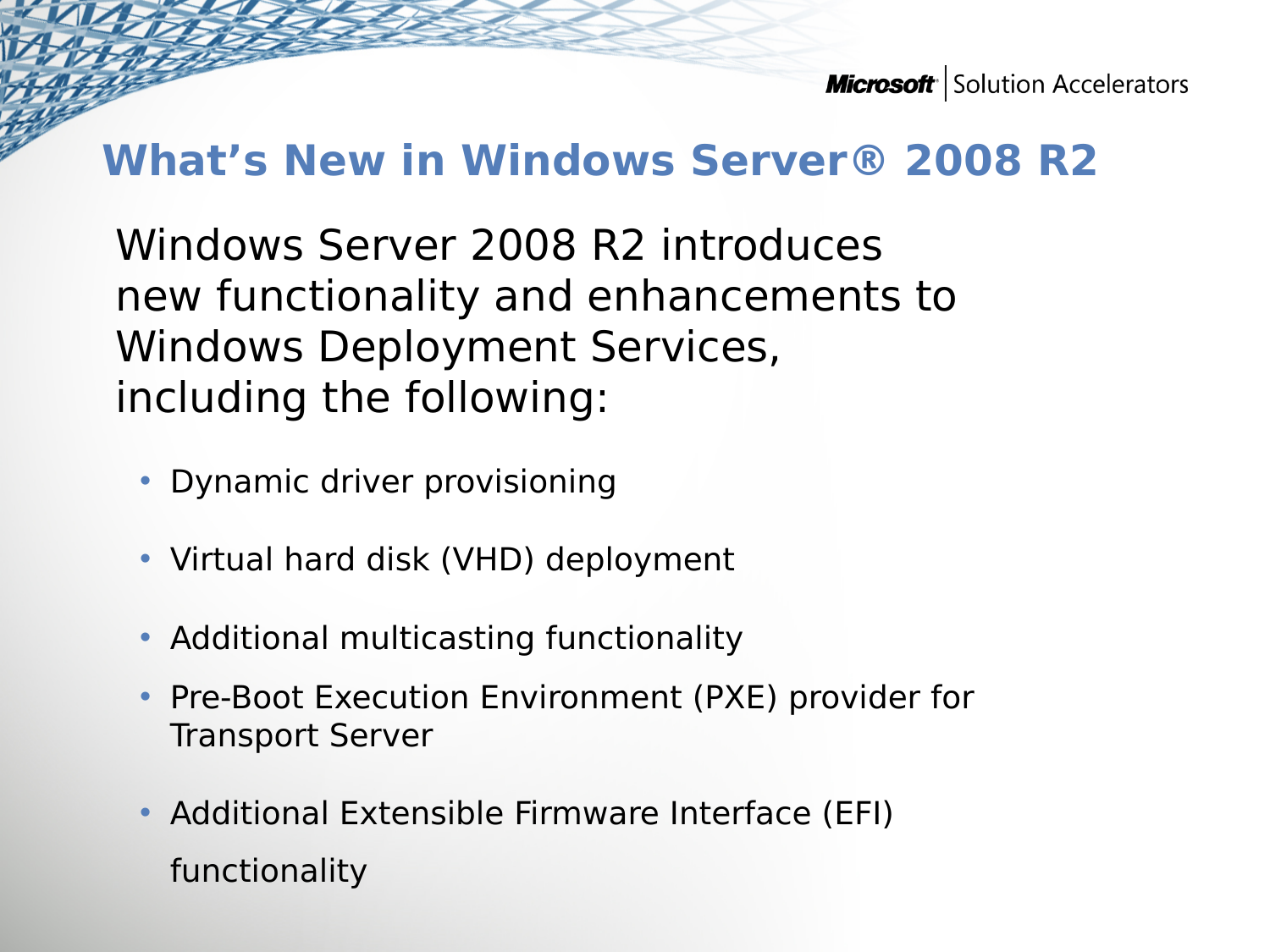

# What’s New in Windows Server® 2008 R2
Windows Server 2008 R2 introduces new functionality and enhancements to Windows Deployment Services, including the following:
Dynamic driver provisioning
Virtual hard disk (VHD) deployment
Additional multicasting functionality
Pre-Boot Execution Environment (PXE) provider for Transport Server
Additional Extensible Firmware Interface (EFI)  functionality